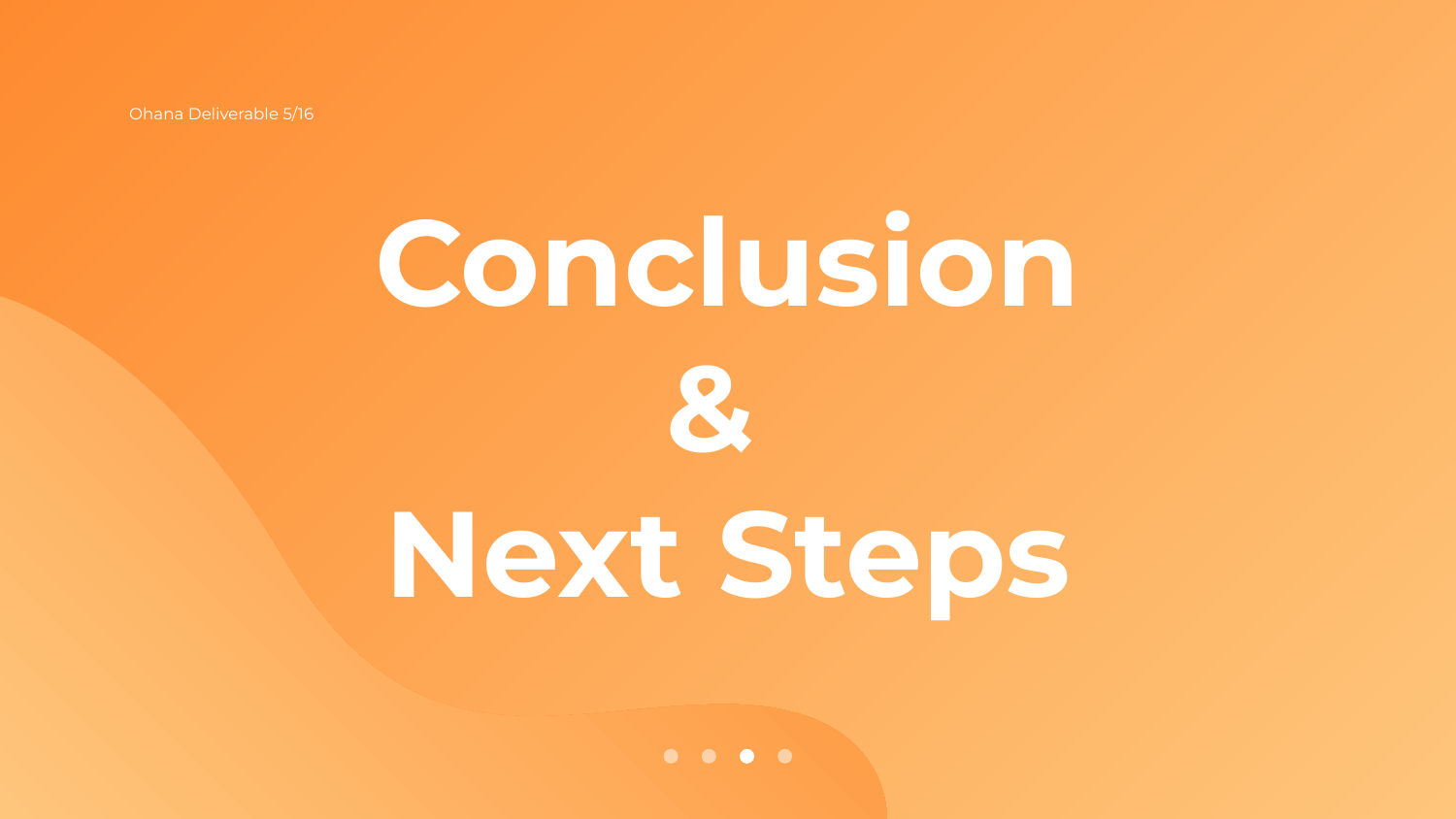

Ohana Deliverable 5/16
# Conclusion &
Next Steps